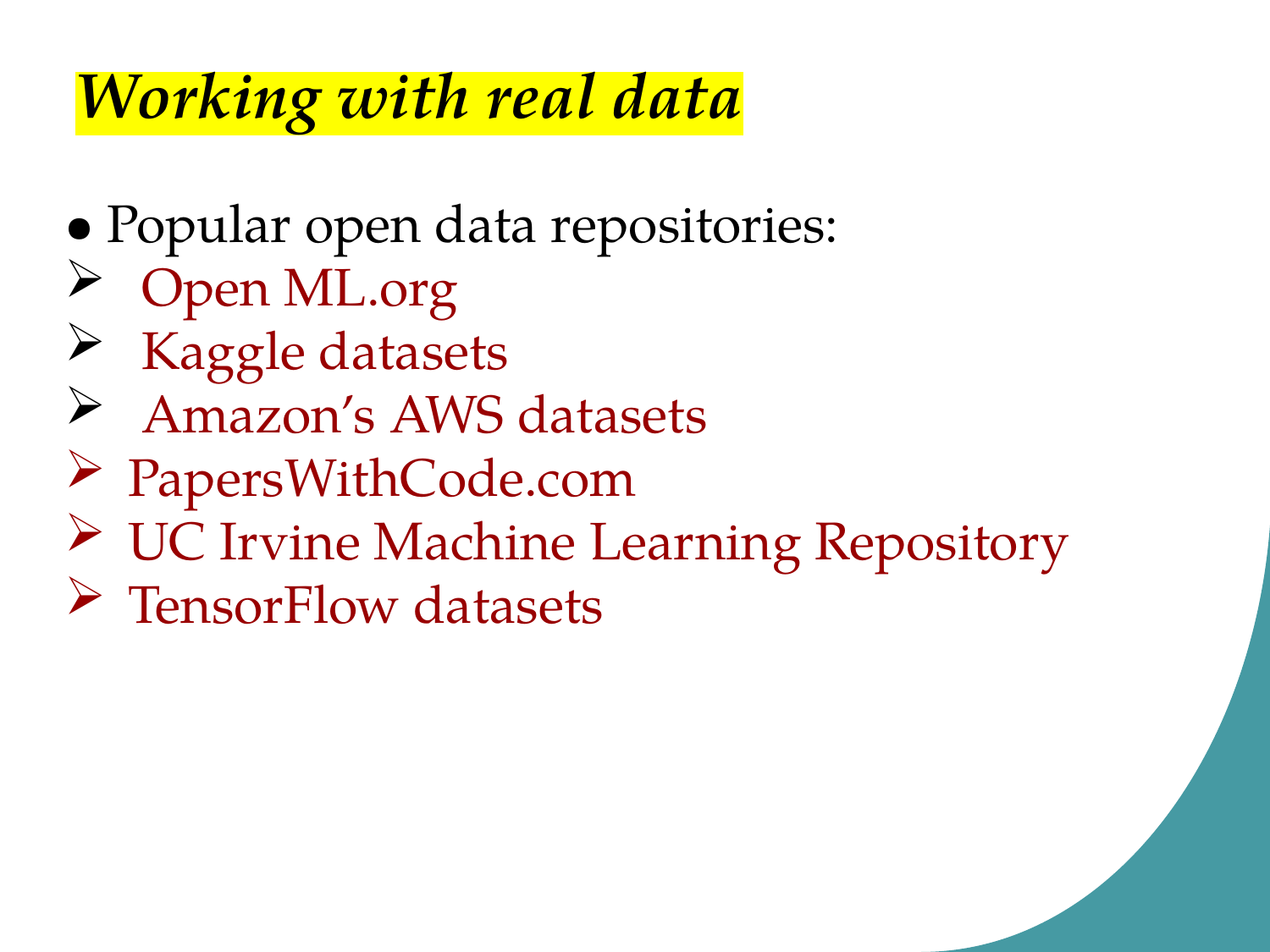

Working with real data
• Popular open data repositories:
 Open ML.org
 Kaggle datasets
 Amazon’s AWS datasets
PapersWithCode.com
UC Irvine Machine Learning Repository
TensorFlow datasets